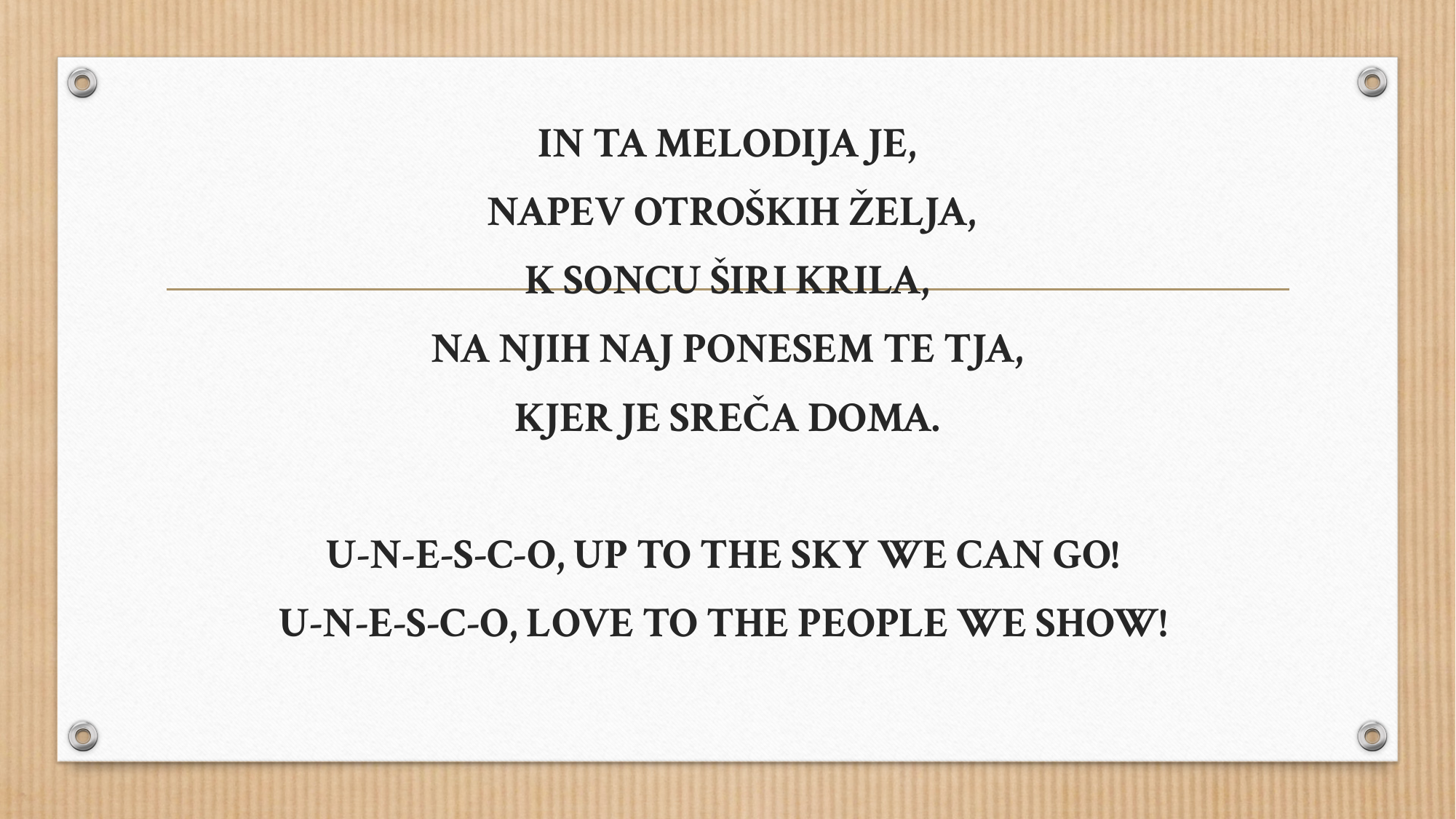

IN TA MELODIJA JE,
 NAPEV OTROŠKIH ŽELJA,
 K SONCU ŠIRI KRILA,
NA NJIH NAJ PONESEM TE TJA,
 KJER JE SREČA DOMA.

U-N-E-S-C-O, UP TO THE SKY WE CAN GO!
U-N-E-S-C-O, LOVE TO THE PEOPLE WE SHOW!